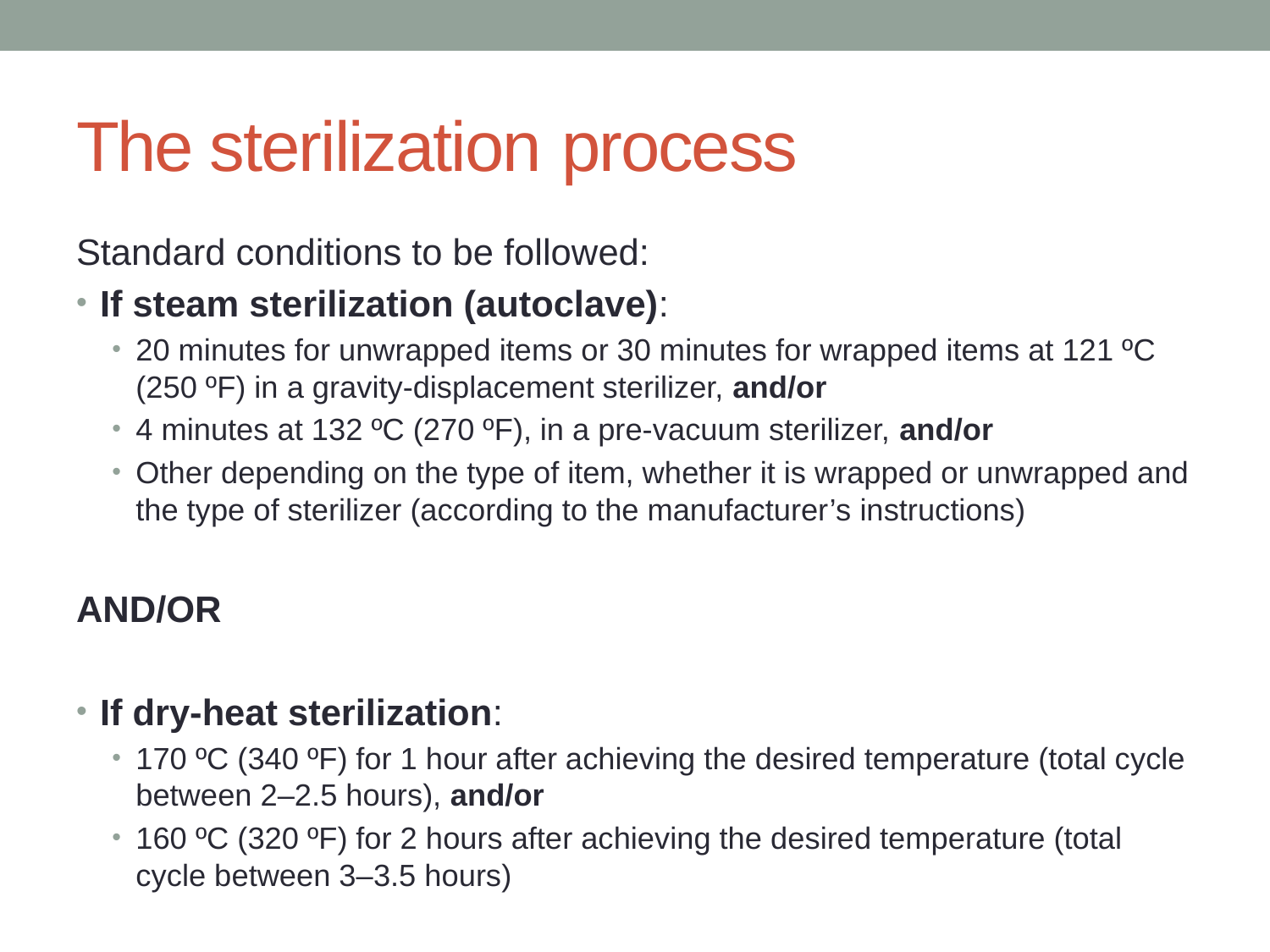

# The sterilization process
Standard conditions to be followed:
If steam sterilization (autoclave):
20 minutes for unwrapped items or 30 minutes for wrapped items at 121 ºC (250 ºF) in a gravity-displacement sterilizer, and/or
4 minutes at 132 ºC (270 ºF), in a pre-vacuum sterilizer, and/or
Other depending on the type of item, whether it is wrapped or unwrapped and the type of sterilizer (according to the manufacturer’s instructions)

AND/OR

If dry-heat sterilization:
170 ºC (340 ºF) for 1 hour after achieving the desired temperature (total cycle between 2–2.5 hours), and/or
160 ºC (320 ºF) for 2 hours after achieving the desired temperature (total cycle between 3–3.5 hours)